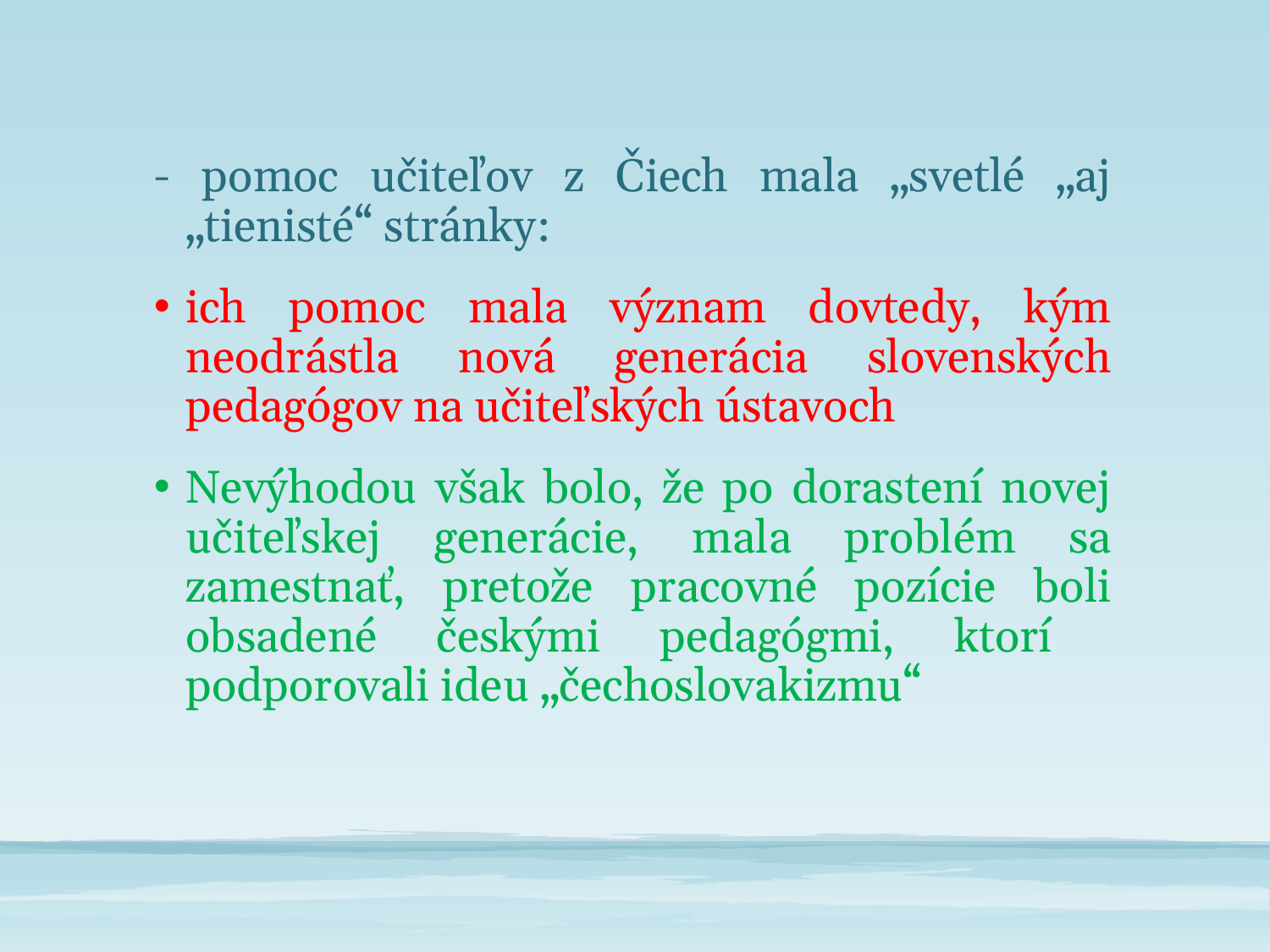

- pomoc učiteľov z Čiech mala „svetlé „aj „tienisté“ stránky:
ich pomoc mala význam dovtedy, kým neodrástla nová generácia slovenských pedagógov na učiteľských ústavoch
Nevýhodou však bolo, že po dorastení novej učiteľskej generácie, mala problém sa zamestnať, pretože pracovné pozície boli obsadené českými pedagógmi, ktorí  podporovali ideu „čechoslovakizmu“